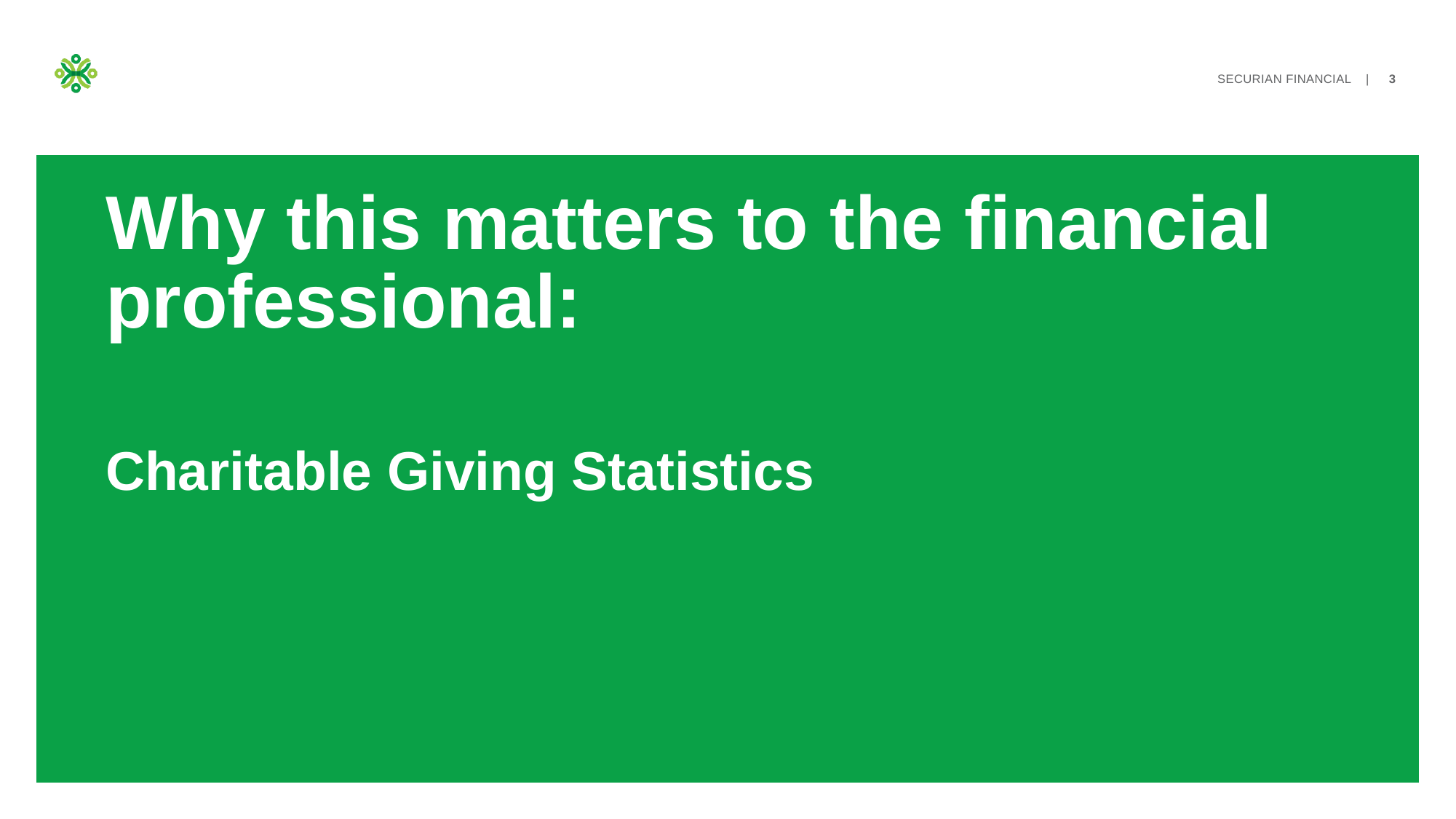

# Why this matters to the financial professional: Charitable Giving Statistics